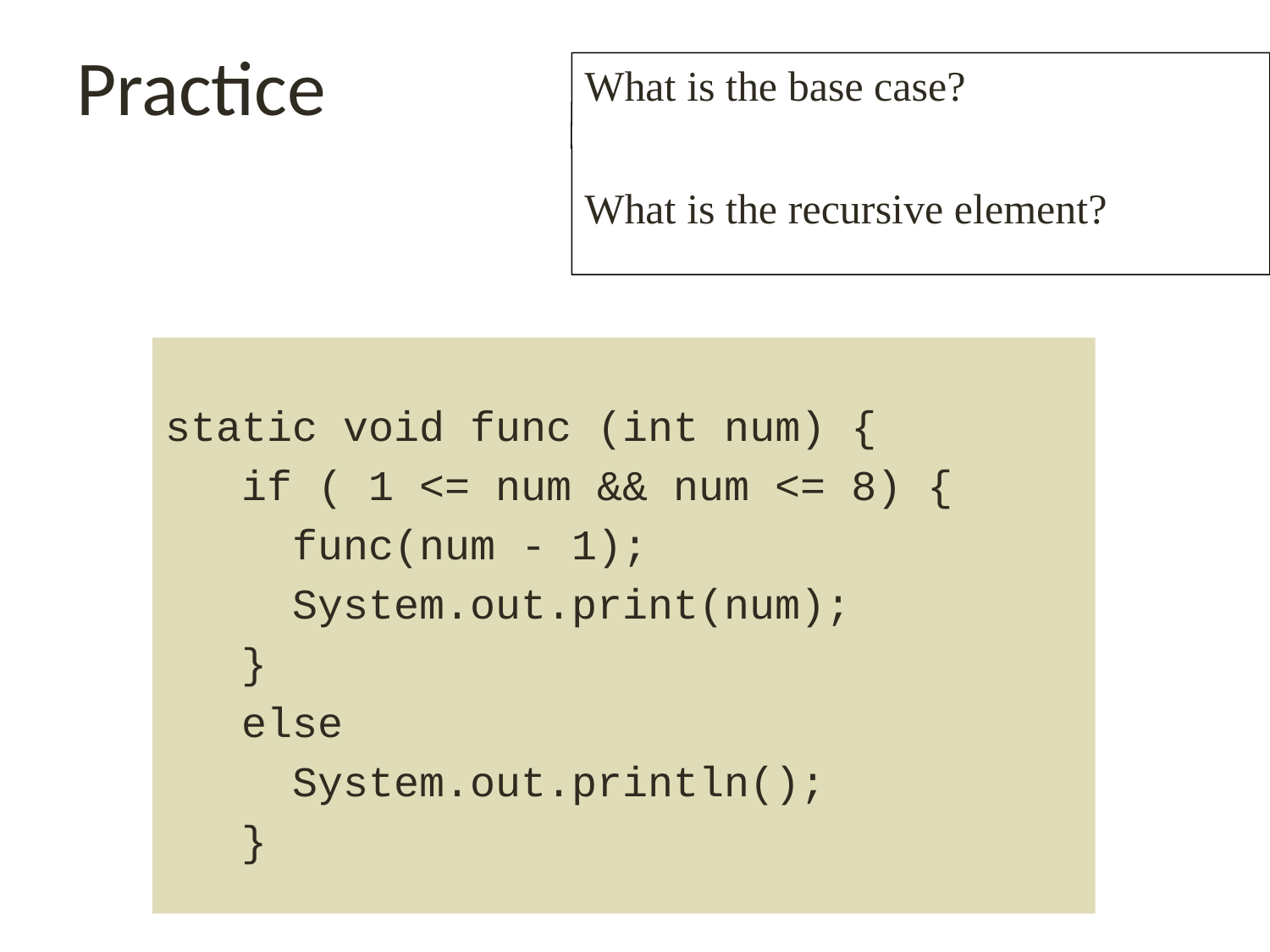

# Practice
What is the base case?

What is the recursive element?

static void func (int num) {
   if ( 1 <= num && num <= 8) {
     func(num - 1);
     System.out.print(num);
   }
   else
     System.out.println();
   }